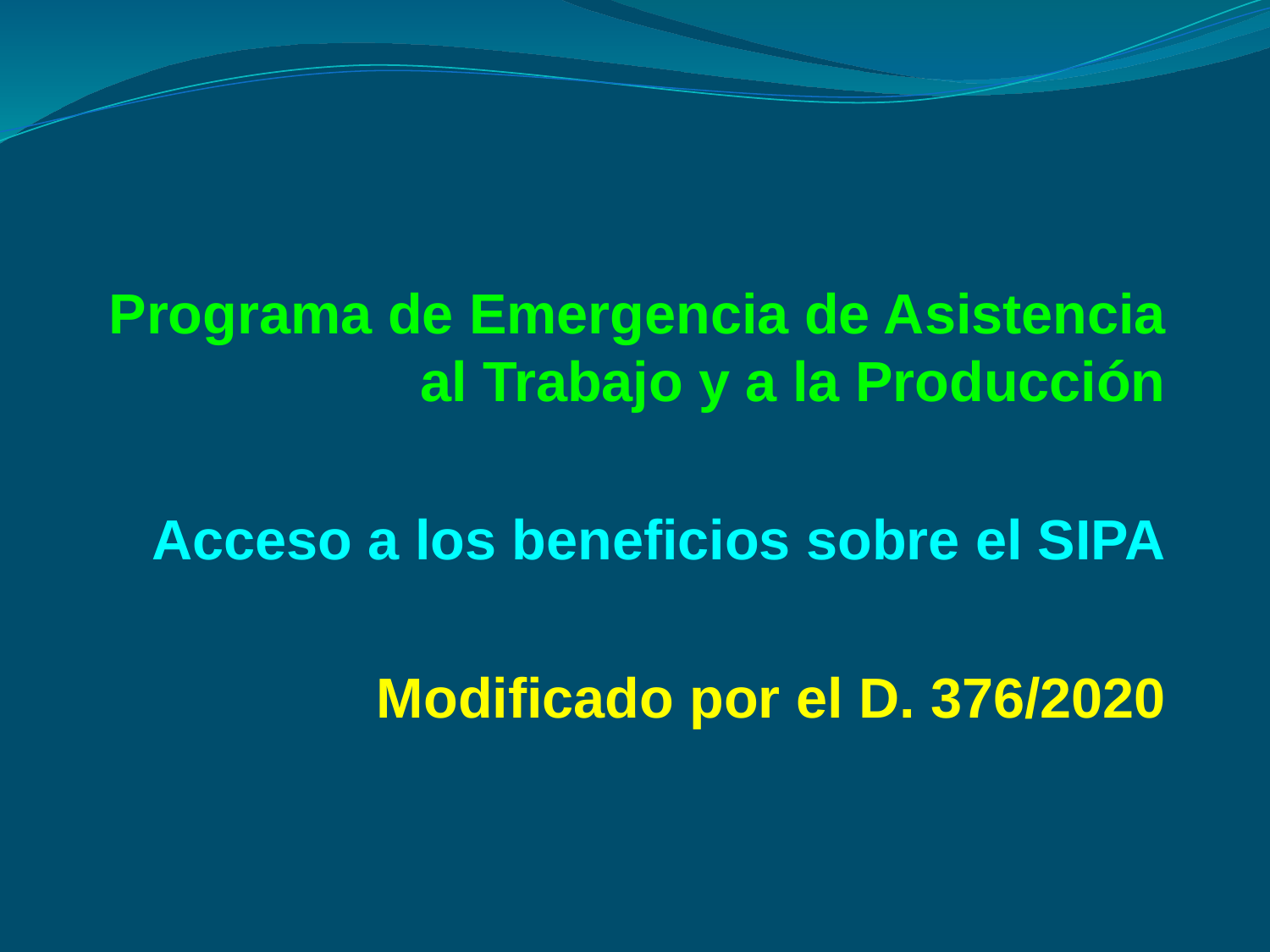

Programa de Emergencia de Asistencia al Trabajo y a la Producción

Acceso a los beneficios sobre el SIPA

Modificado por el D. 376/2020